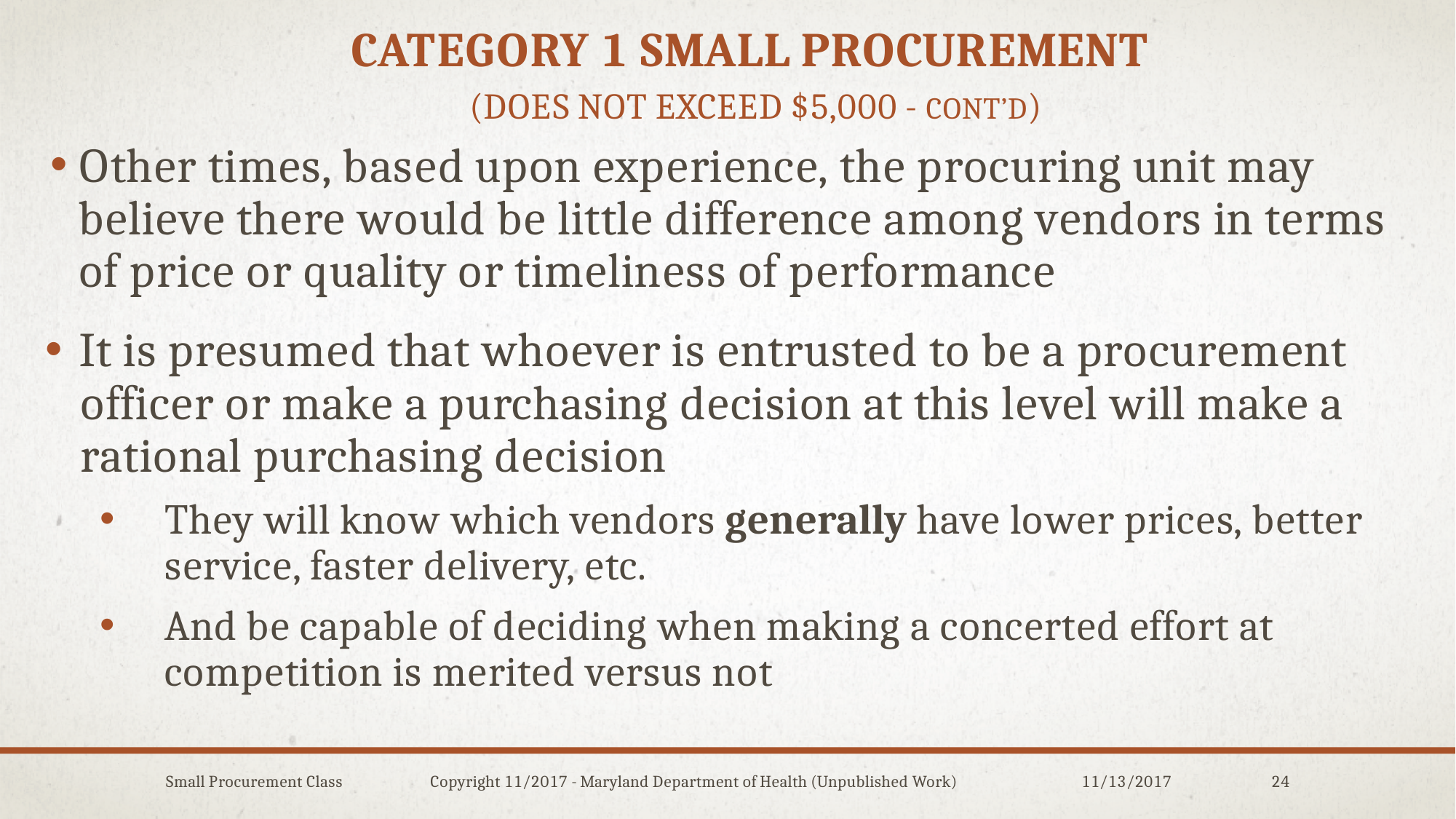

# Category 1 Small procurement (Does not exceed $5,000 - Cont’d)
Other times, based upon experience, the procuring unit may believe there would be little difference among vendors in terms of price or quality or timeliness of performance
It is presumed that whoever is entrusted to be a procurement officer or make a purchasing decision at this level will make a rational purchasing decision
They will know which vendors generally have lower prices, better service, faster delivery, etc.
And be capable of deciding when making a concerted effort at competition is merited versus not

Small Procurement Class                        Copyright 11/2017 - Maryland Department of Health (Unpublished Work)
11/13/2017
24